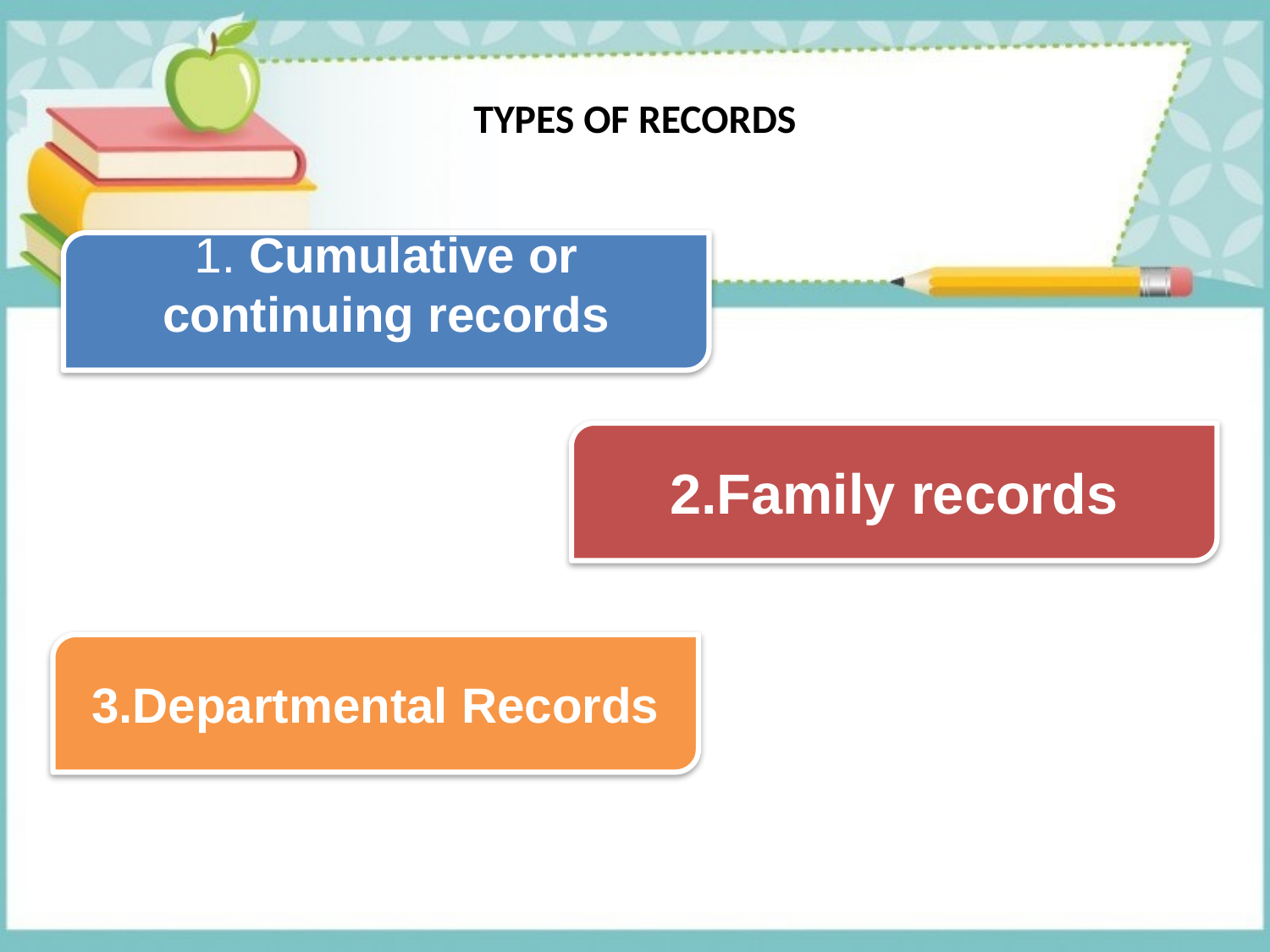

# TYPES OF RECORDS

1. Cumulative or continuing records

2.Family records

3.Departmental Records